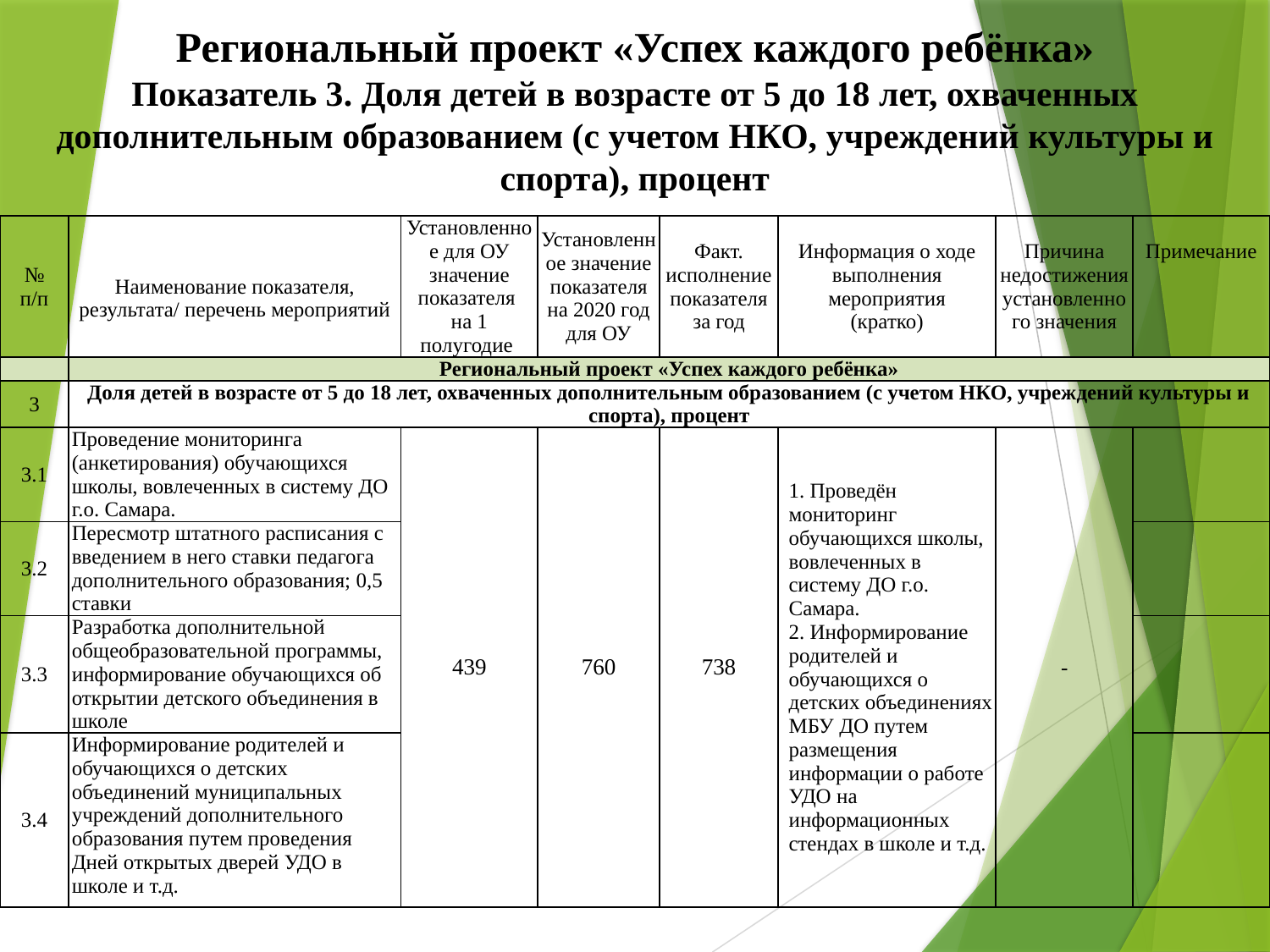

# Региональный проект «Успех каждого ребёнка» Показатель 3. Доля детей в возрасте от 5 до 18 лет, охваченных дополнительным образованием (с учетом НКО, учреждений культуры и спорта), процент
| № п/п | Наименование показателя, результата/ перечень мероприятий | Установленное для ОУ значение показателя на 1 полугодие | Установленное значение показателя на 2020 год для ОУ | Факт. исполнение показателя за год | Информация о ходе выполнения мероприятия (кратко) | Причина недостижения установленного значения | Примечание |
| --- | --- | --- | --- | --- | --- | --- | --- |
|  | Региональный проект «Успех каждого ребёнка» |  |  |  |  |  |  |
| 3 | Доля детей в возрасте от 5 до 18 лет, охваченных дополнительным образованием (с учетом НКО, учреждений культуры и спорта), процент |  |  |  |  |  |  |
| 3.1 | Проведение мониторинга (анкетирования) обучающихся школы, вовлеченных в систему ДО г.о. Самара. | 439 | 760 | 738 | 1. Проведён мониторинг обучающихся школы, вовлеченных в систему ДО г.о. Самара. 2. Информирование родителей и обучающихся о детских объединениях МБУ ДО путем размещения информации о работе УДО на информационных стендах в школе и т.д. | - |  |
| 3.2 | Пересмотр штатного расписания с введением в него ставки педагога дополнительного образования; 0,5 ставки |  |  |  |  |  |  |
| 3.3 | Разработка дополнительной общеобразовательной программы, информирование обучающихся об открытии детского объединения в школе |  |  |  |  |  |  |
| 3.4 | Информирование родителей и обучающихся о детских объединений муниципальных учреждений дополнительного образования путем проведения Дней открытых дверей УДО в школе и т.д. |  |  |  |  |  |  |